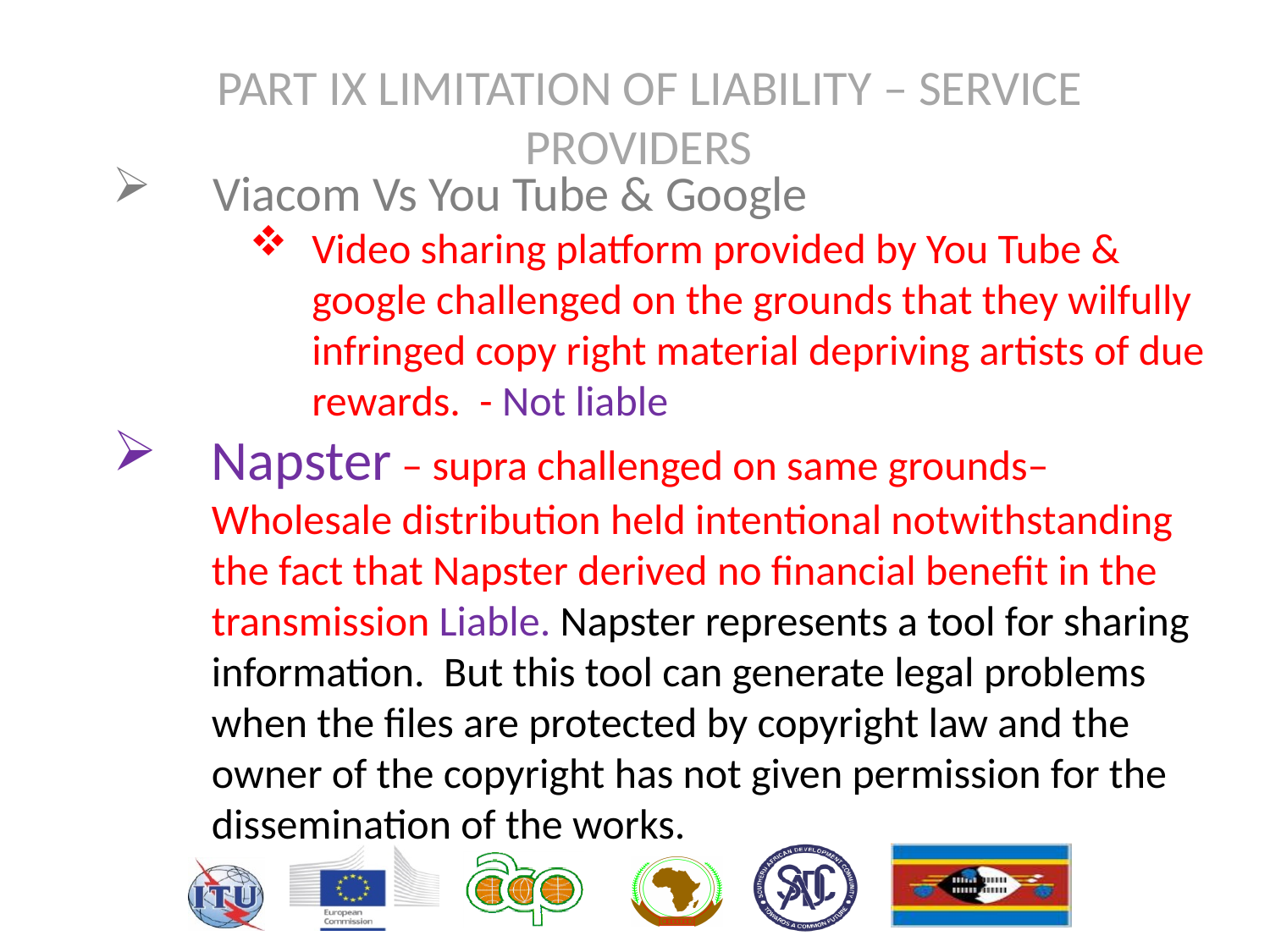

# PART IX LIMITATION OF LIABILITY – SERVICE PROVIDERS

Viacom Vs You Tube & Google
Video sharing platform provided by You Tube & google challenged on the grounds that they wilfully infringed copy right material depriving artists of due rewards.  - Not liable
Napster – supra challenged on same grounds– Wholesale distribution held intentional notwithstanding the fact that Napster derived no financial benefit in the transmission Liable. Napster represents a tool for sharing information.  But this tool can generate legal problems  when the files are protected by copyright law and the owner of the copyright has not given permission for the dissemination of the works.